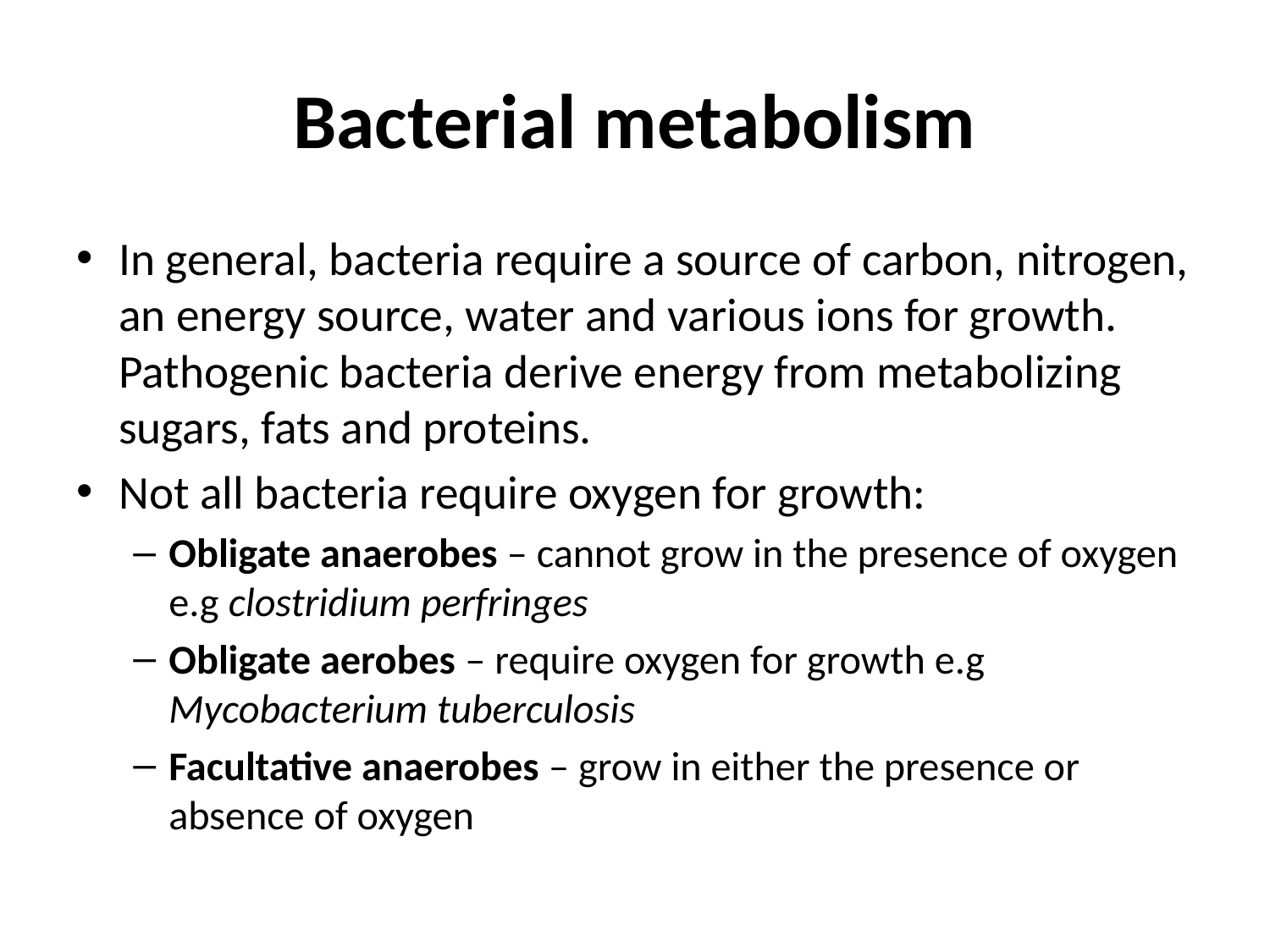

# Bacterial metabolism
In general, bacteria require a source of carbon, nitrogen, an energy source, water and various ions for growth. Pathogenic bacteria derive energy from metabolizing sugars, fats and proteins.
Not all bacteria require oxygen for growth:
Obligate anaerobes – cannot grow in the presence of oxygen e.g clostridium perfringes
Obligate aerobes – require oxygen for growth e.g Mycobacterium tuberculosis
Facultative anaerobes – grow in either the presence or absence of oxygen